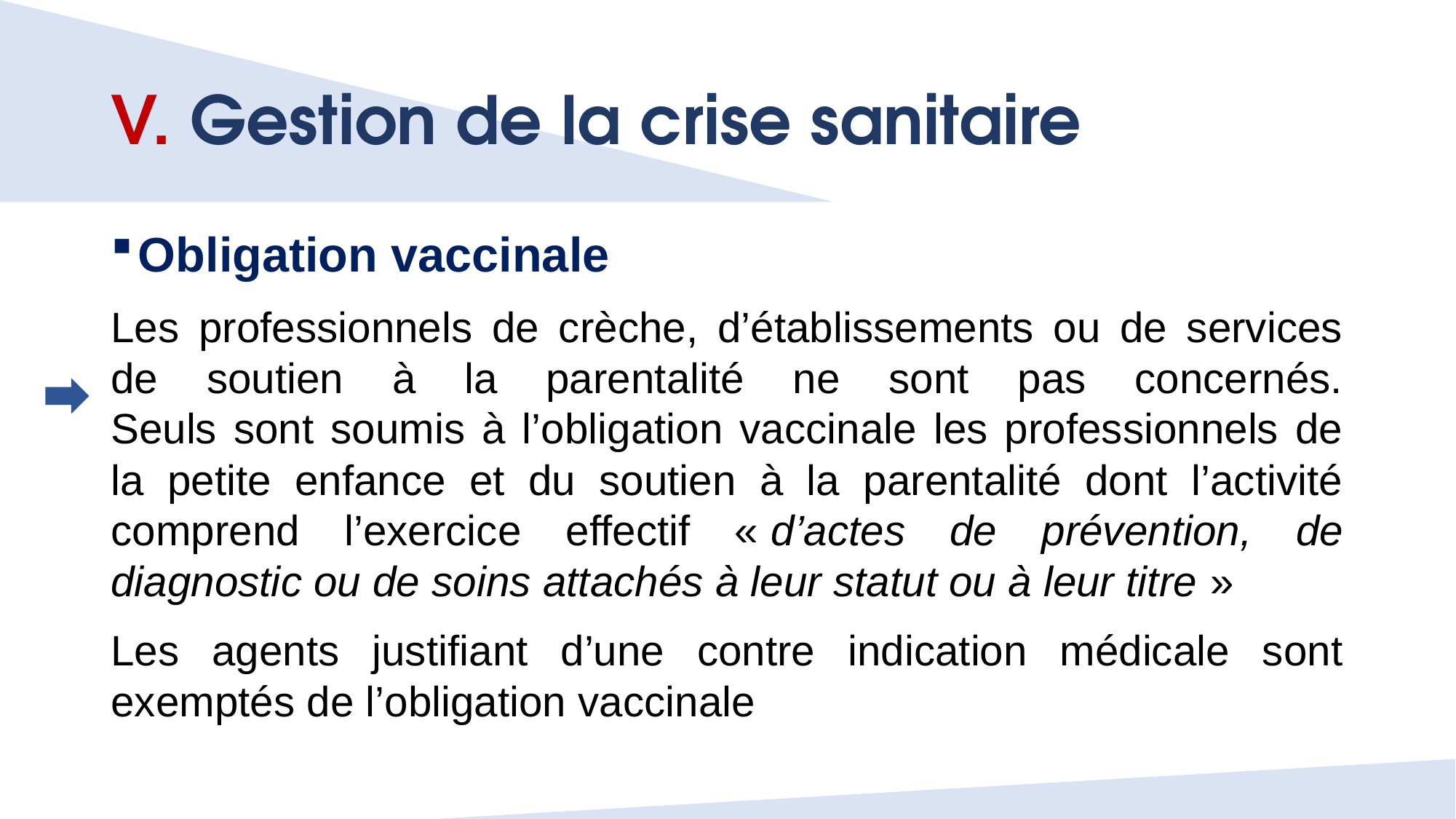

# V. Gestion de la crise sanitaire
Obligation vaccinale
Les professionnels de crèche, d’établissements ou de services de soutien à la parentalité ne sont pas concernés.
Seuls sont soumis à l’obligation vaccinale les professionnels de la petite enfance et du soutien à la parentalité dont l’activité comprend l’exercice effectif « d’actes de prévention, de diagnostic ou de soins attachés à leur statut ou à leur titre »
Les agents justifiant d’une contre indication médicale sont exemptés de l’obligation vaccinale

43